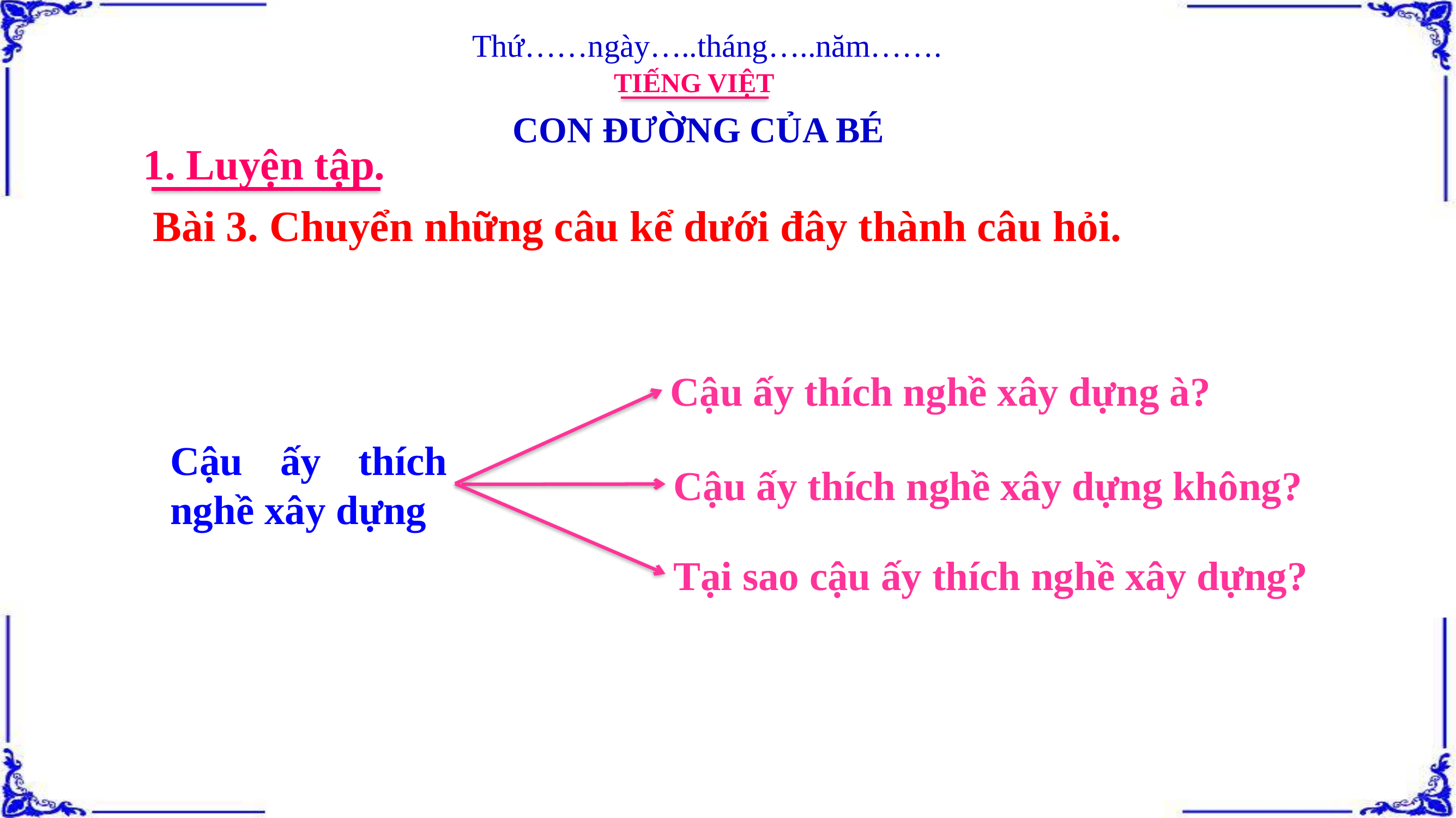

Thứ……ngày…..tháng…..năm…….
TIẾNG VIỆT
CON ĐƯỜNG CỦA BÉ
1. Luyện tập.
      Bài 3. Chuyển những câu kể dưới đây thành câu hỏi.

Cậu ấy thích nghề xây dựng à?
Cậu ấy thích nghề xây dựng
Cậu ấy thích nghề xây dựng không?
Tại sao cậu ấy thích nghề xây dựng?